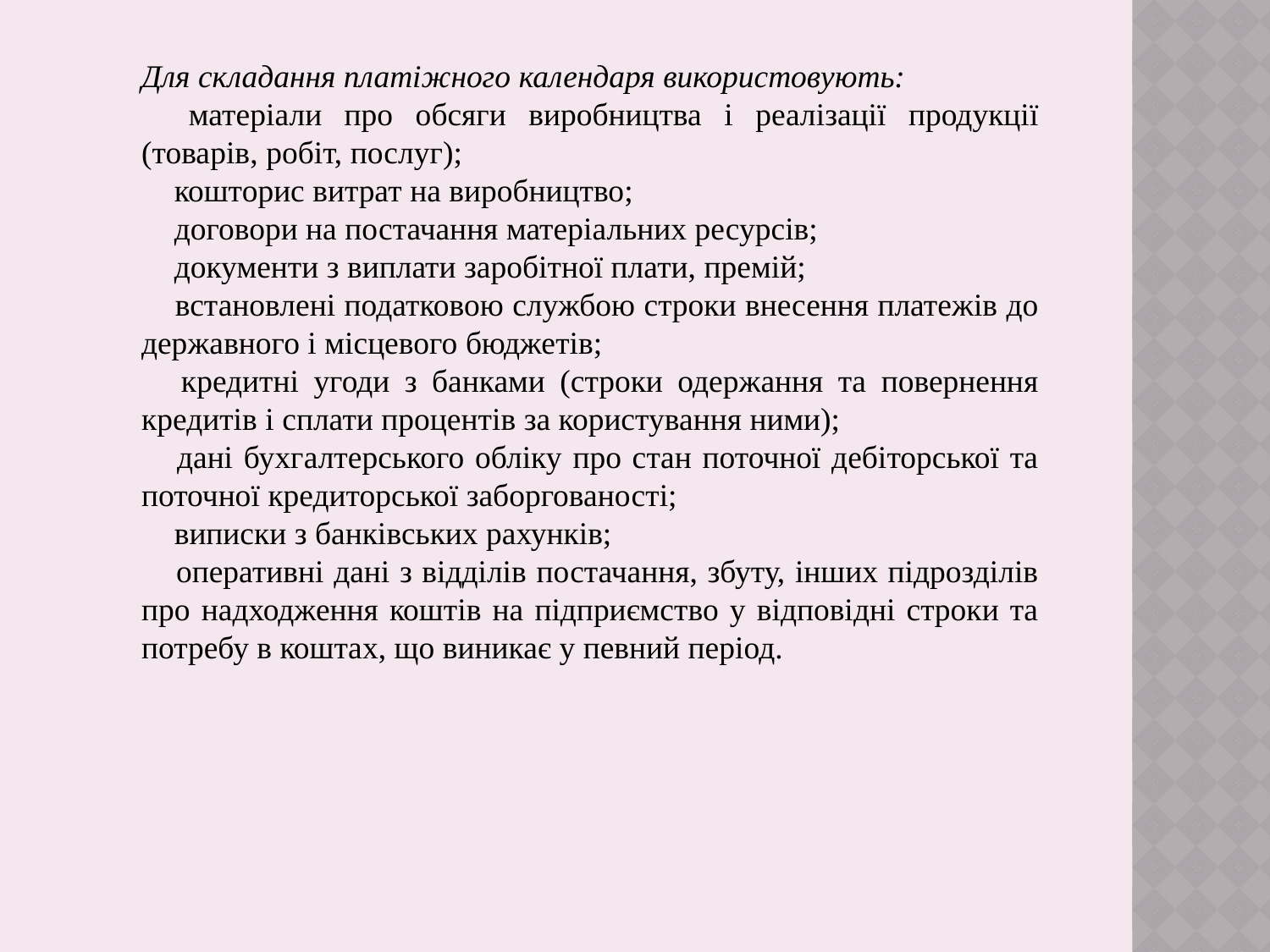

Для складання платіжного календаря використовують:
􀂃 матеріали про обсяги виробництва і реалізації продукції (товарів, робіт, послуг);
􀂃 кошторис витрат на виробництво;
􀂃 договори на постачання матеріальних ресурсів;
􀂃 документи з виплати заробітної плати, премій;
􀂃 встановлені податковою службою строки внесення платежів до державного і місцевого бюджетів;
􀂃 кредитні угоди з банками (строки одержання та повернення кредитів і сплати процентів за користування ними);
􀂃 дані бухгалтерського обліку про стан поточної дебіторської та поточної кредиторської заборгованості;
􀂃 виписки з банківських рахунків;
􀂃 оперативні дані з відділів постачання, збуту, інших підрозділів про надходження коштів на підприємство у відповідні строки та потребу в коштах, що виникає у певний період.